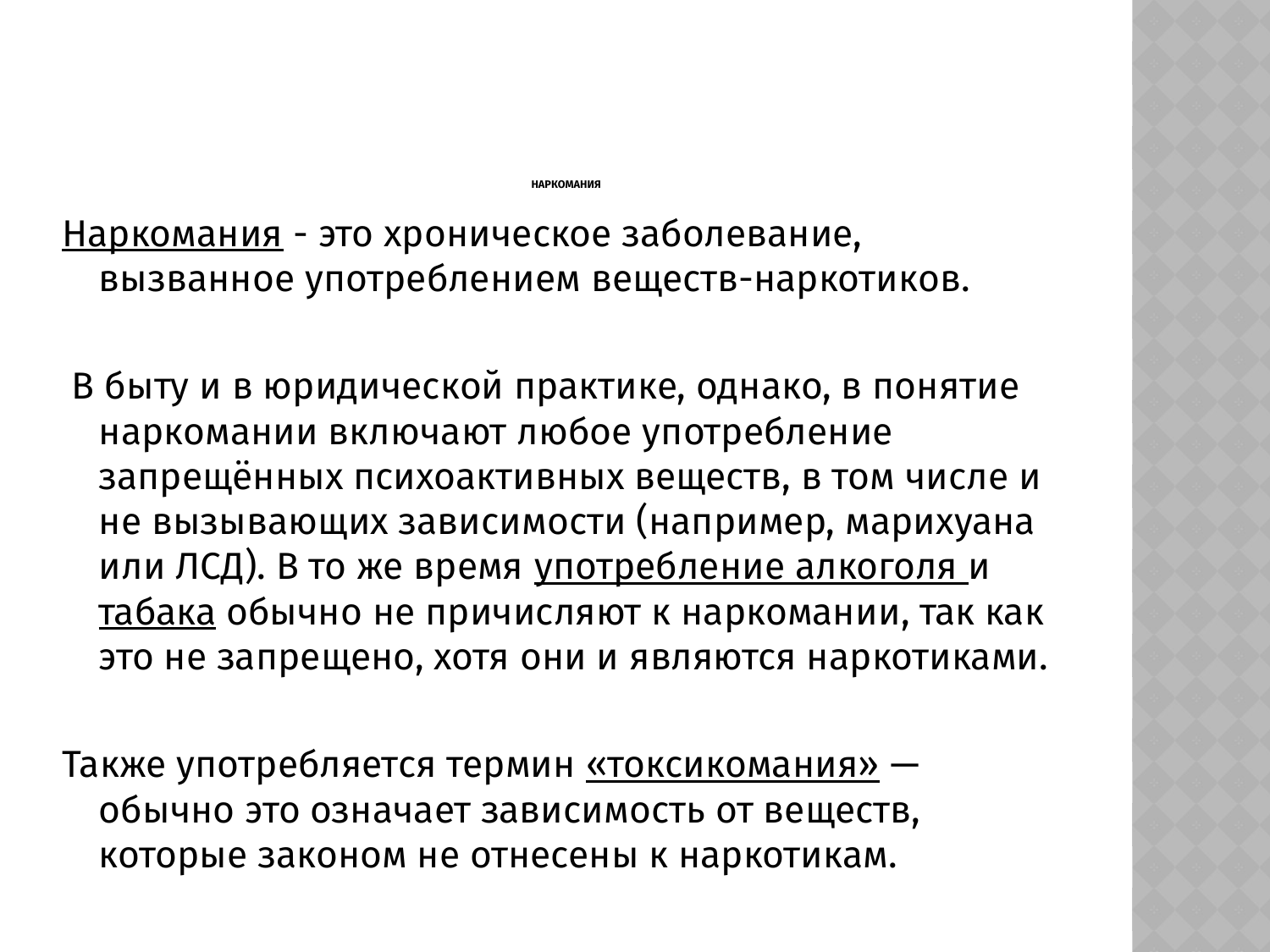

# Наркомания

Наркомания - это хроническое заболевание, вызванное употреблением веществ-наркотиков.

 В быту и в юридической практике, однако, в понятие наркомании включают любое употребление запрещённых психоактивных веществ, в том числе и не вызывающих зависимости (например, марихуана или ЛСД). В то же время употребление алкоголя и табака обычно не причисляют к наркомании, так как это не запрещено, хотя они и являются наркотиками.

Также употребляется термин «токсикомания» — обычно это означает зависимость от веществ, которые законом не отнесены к наркотикам.